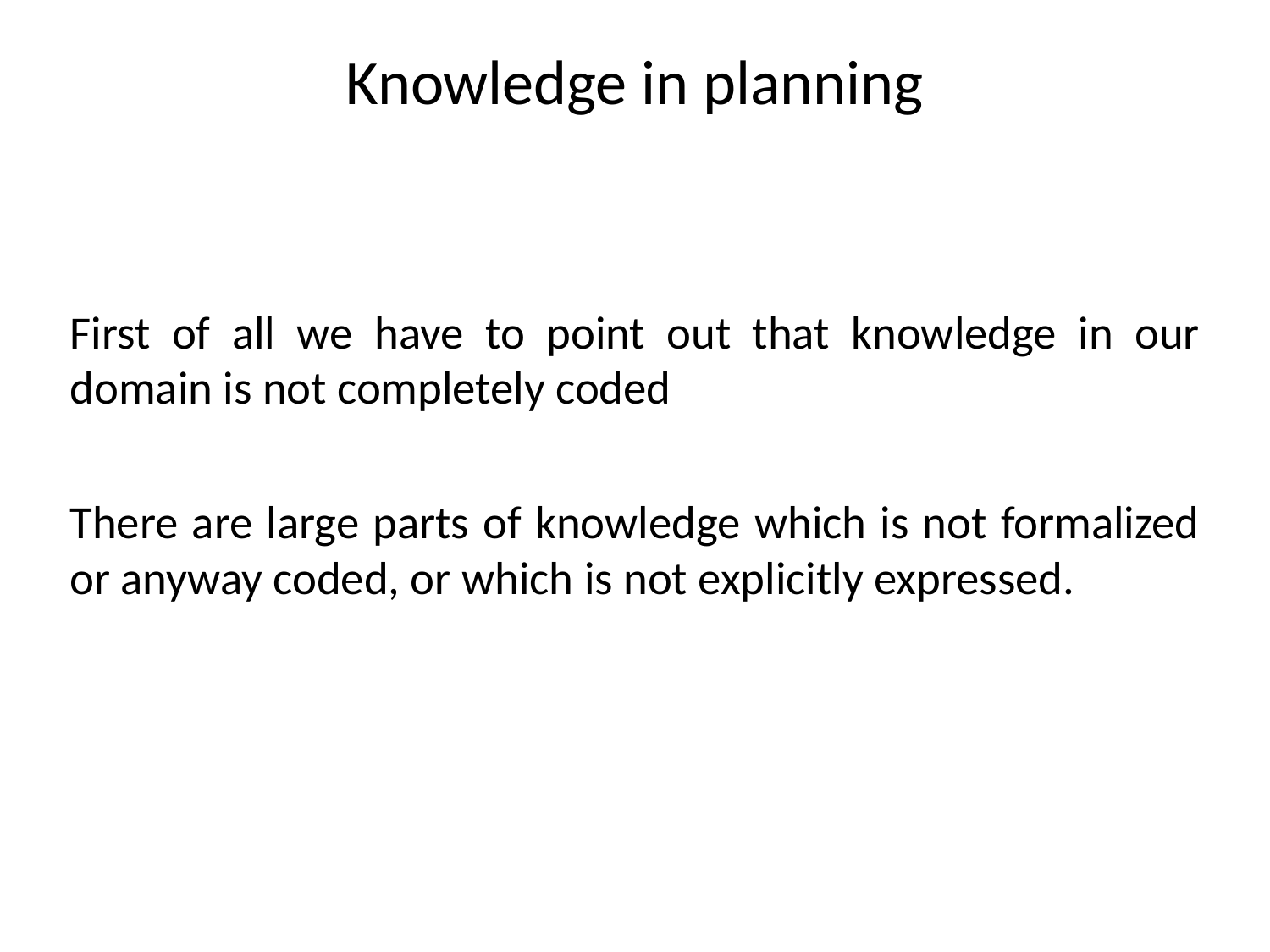

# Knowledge in planning

First of all we have to point out that knowledge in our domain is not completely coded

There are large parts of knowledge which is not formalized or anyway coded, or which is not explicitly expressed.